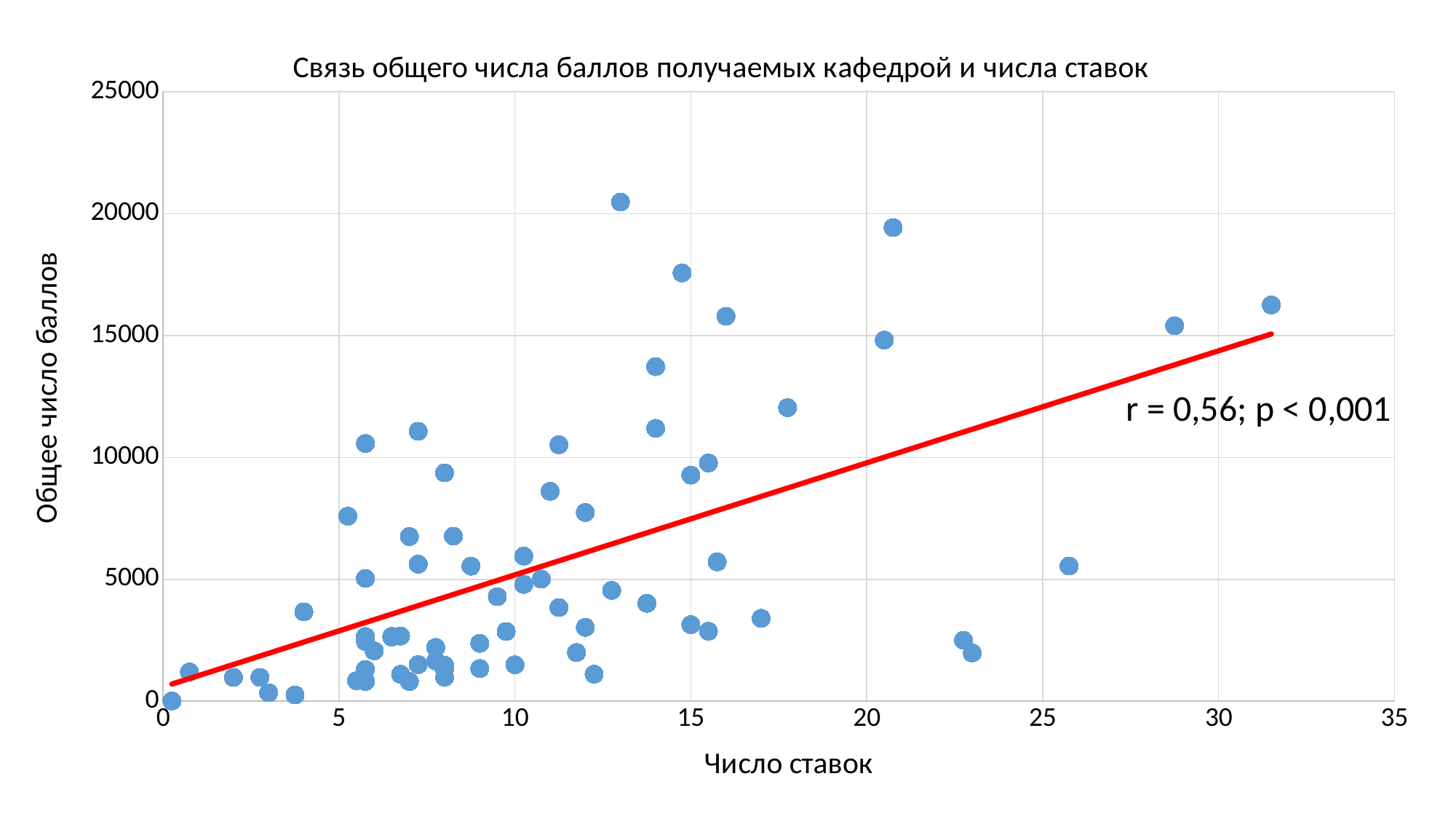

### Chart: Связь общего числа баллов получаемых кафедрой и числа ставок

| Category | Баллы (Наркевич) |
|---|---|
r = 0,56; p < 0,001